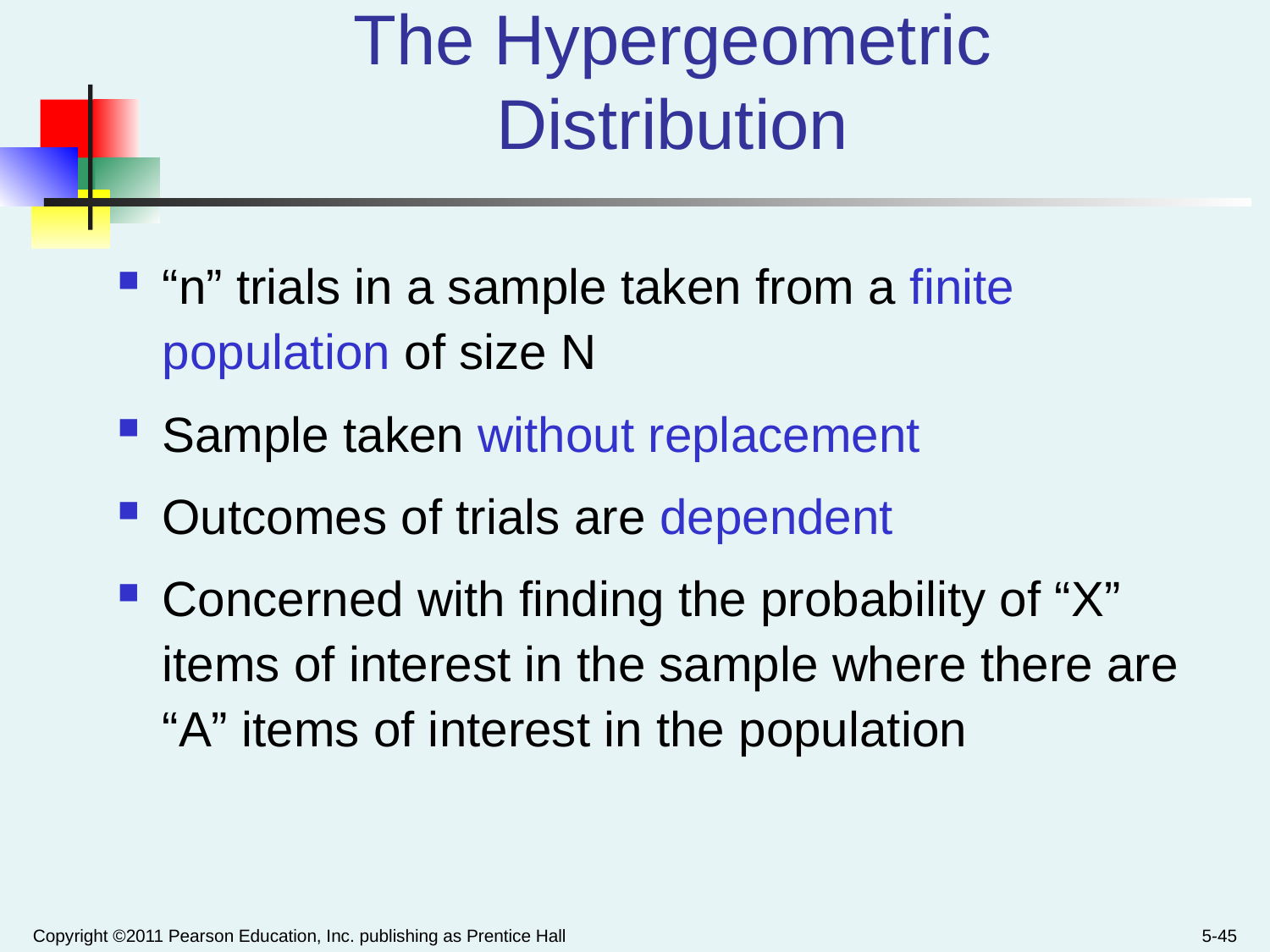

# The Hypergeometric Distribution
“n” trials in a sample taken from a finite population of size N
Sample taken without replacement
Outcomes of trials are dependent
Concerned with finding the probability of “X” items of interest in the sample where there are “A” items of interest in the population
Copyright ©2011 Pearson Education, Inc. publishing as Prentice Hall
5-45